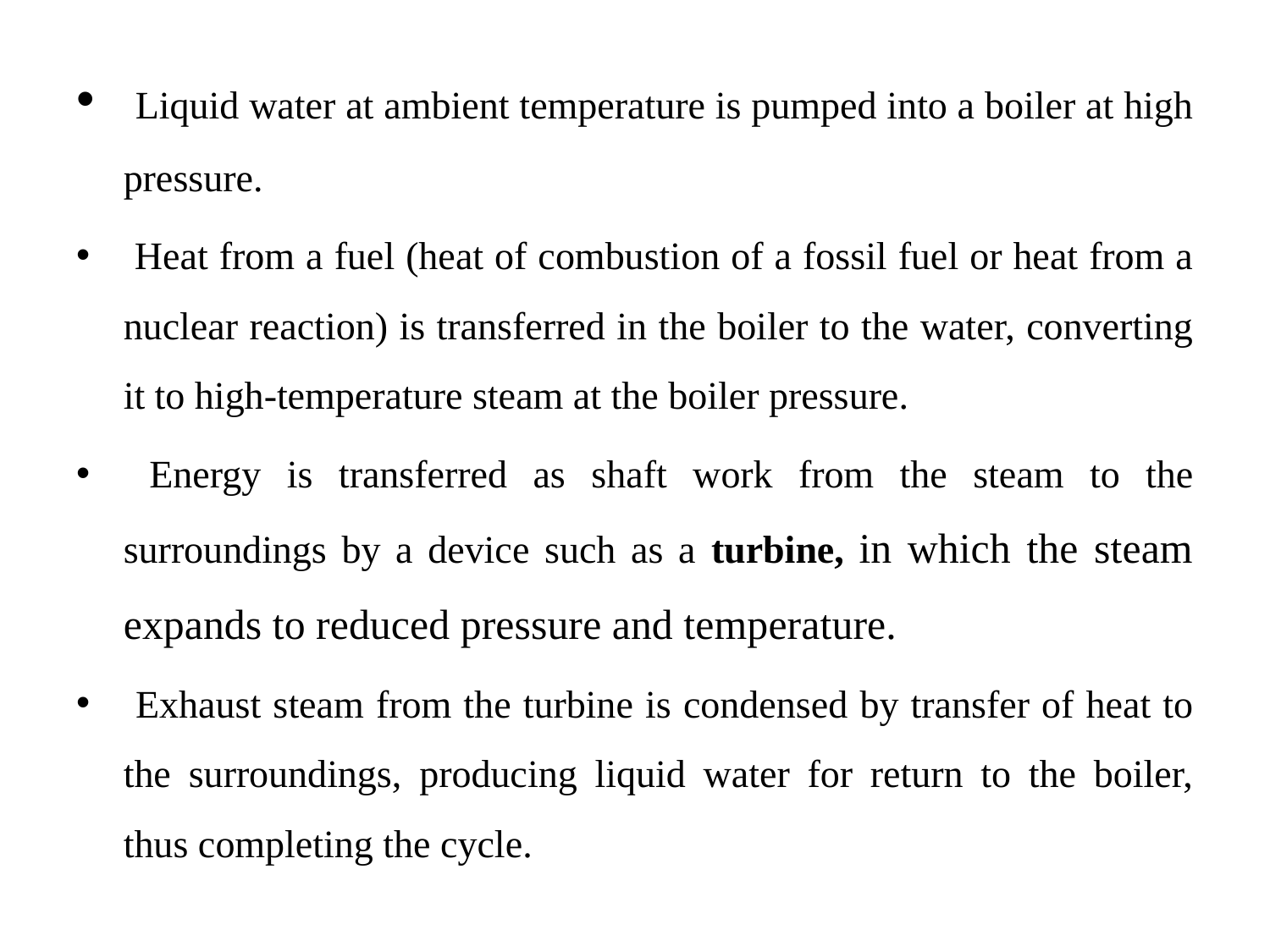

Liquid water at ambient temperature is pumped into a boiler at high pressure.
 Heat from a fuel (heat of combustion of a fossil fuel or heat from a nuclear reaction) is transferred in the boiler to the water, converting it to high-temperature steam at the boiler pressure.
 Energy is transferred as shaft work from the steam to the surroundings by a device such as a turbine, in which the steam expands to reduced pressure and temperature.
 Exhaust steam from the turbine is condensed by transfer of heat to the surroundings, producing liquid water for return to the boiler, thus completing the cycle.